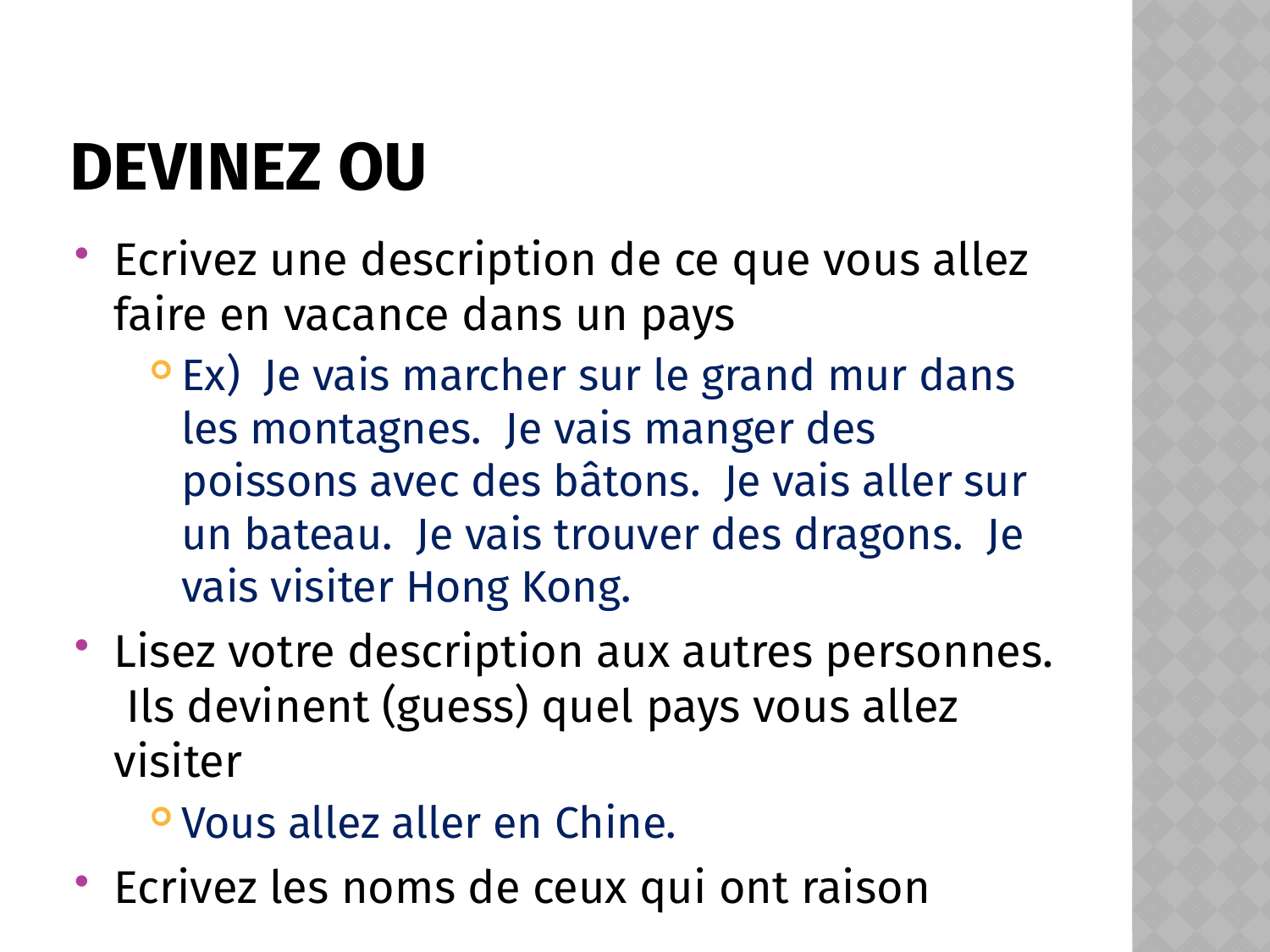

# Devinez ou
Ecrivez une description de ce que vous allez faire en vacance dans un pays
Ex)  Je vais marcher sur le grand mur dans les montagnes.  Je vais manger des poissons avec des bâtons.  Je vais aller sur un bateau.  Je vais trouver des dragons.  Je vais visiter Hong Kong.
Lisez votre description aux autres personnes.  Ils devinent (guess) quel pays vous allez visiter
Vous allez aller en Chine.
Ecrivez les noms de ceux qui ont raison